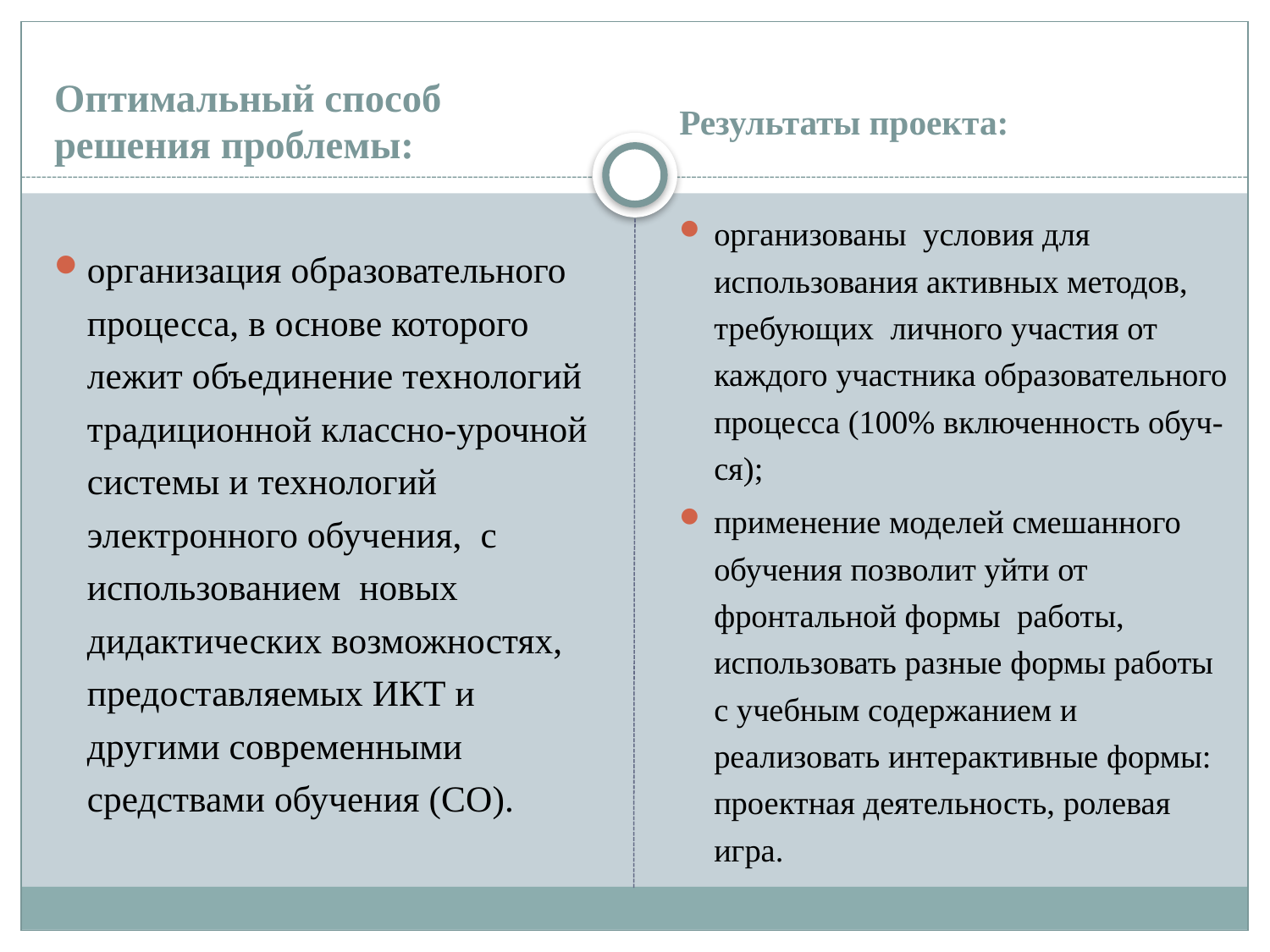

Результаты проекта:

организованы  условия для использования активных методов, требующих  личного участия от каждого участника образовательного процесса (100% включенность обуч-ся);
применение моделей смешанного обучения позволит уйти от фронтальной формы  работы,  использовать разные формы работы с учебным содержанием и реализовать интерактивные формы: проектная деятельность, ролевая игра.

Оптимальный способ решения проблемы:

организация образовательного процесса, в основе которого лежит объединение технологий традиционной классно-урочной системы и технологий электронного обучения,  с использованием  новых дидактических возможностях, предоставляемых ИКТ и другими современными средствами обучения (СО).